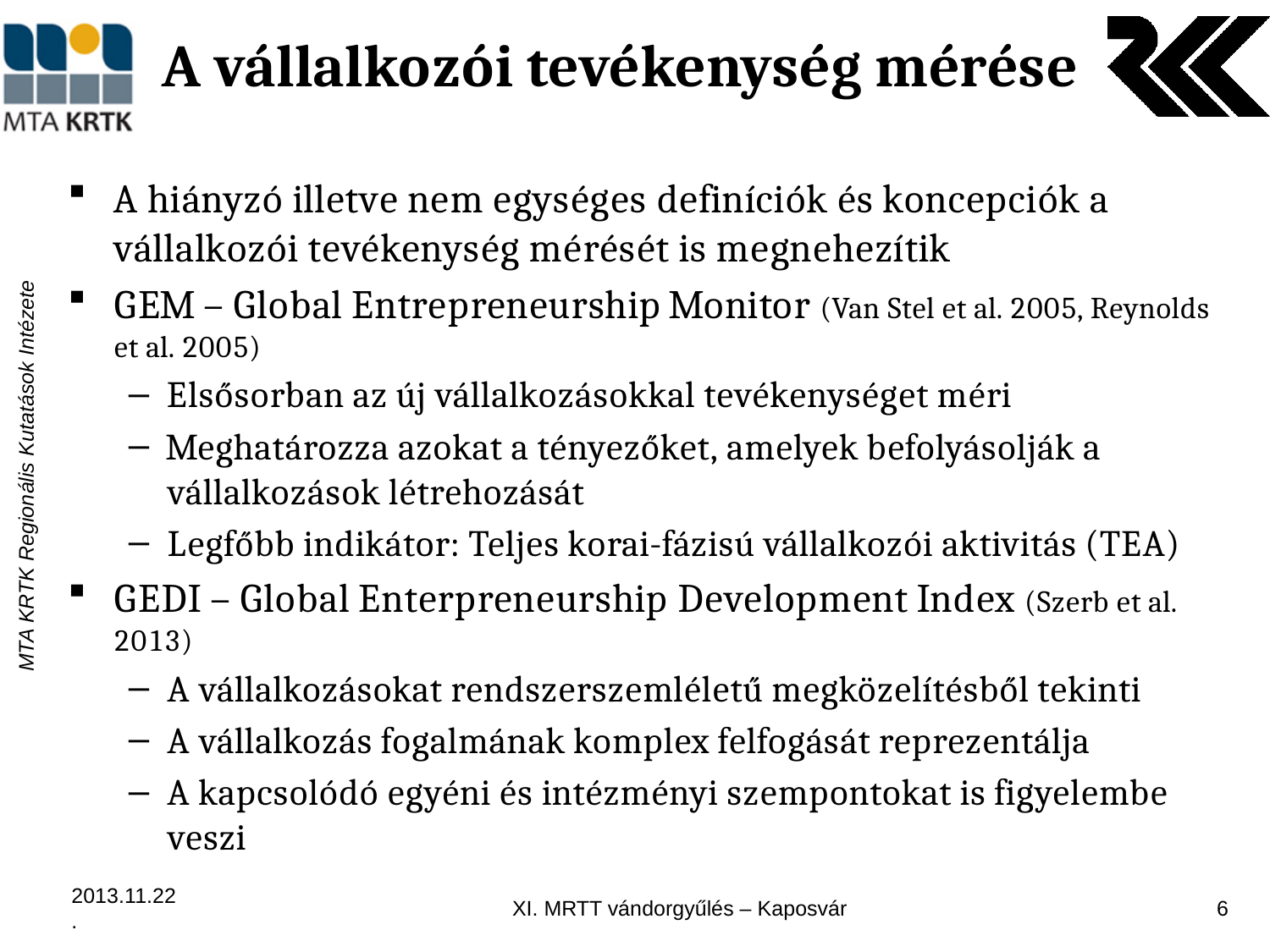

# A vállalkozói tevékenység mérése
A hiányzó illetve nem egységes definíciók és koncepciók a vállalkozói tevékenység mérését is megnehezítik
GEM – Global Entrepreneurship Monitor (Van Stel et al. 2005, Reynolds et al. 2005)
Elsősorban az új vállalkozásokkal tevékenységet méri
Meghatározza azokat a tényezőket, amelyek befolyásolják a vállalkozások létrehozását
Legfőbb indikátor: Teljes korai-fázisú vállalkozói aktivitás (TEA)
GEDI – Global Enterpreneurship Development Index (Szerb et al. 2013)
A vállalkozásokat rendszerszemléletű megközelítésből tekinti
A vállalkozás fogalmának komplex felfogását reprezentálja
A kapcsolódó egyéni és intézményi szempontokat is figyelembe veszi

2013.11.22.
XI. MRTT vándorgyűlés – Kaposvár
6